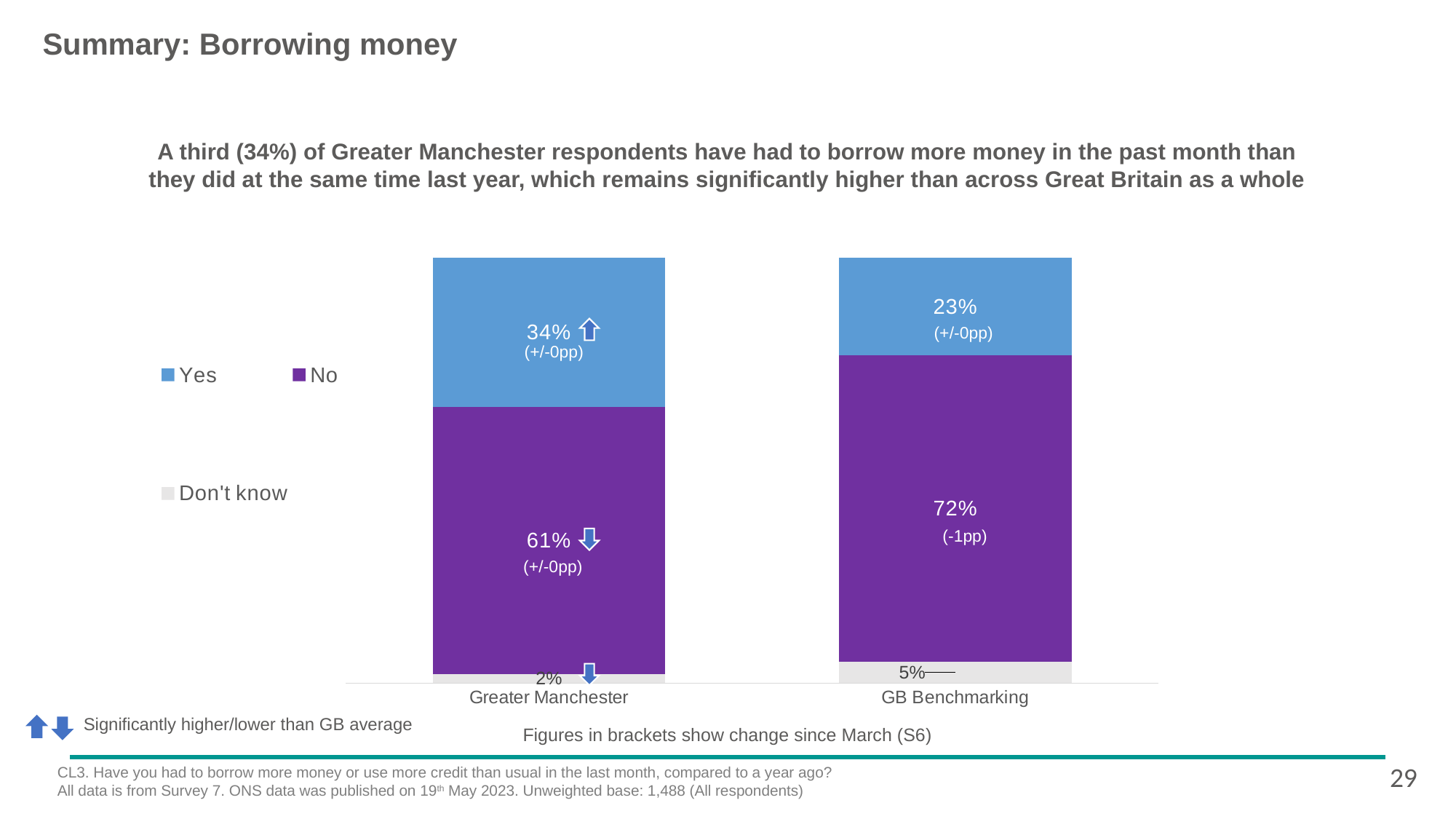

Summary: Borrowing money
A third (34%) of Greater Manchester respondents have had to borrow more money in the past month than they did at the same time last year, which remains significantly higher than across Great Britain as a whole

### Chart

| Category | Don't know | No | Yes |
|---|---|---|---|
| Greater Manchester | 0.02 | 0.61 | 0.34 |
| GB Benchmarking | 0.05 | 0.72 | 0.23 |
(+/-0pp)

(+/-0pp)
(-1pp)

(+/-0pp)

Significantly higher/lower than GB average

Figures in brackets show change since March (S6)
29
CL3. Have you had to borrow more money or use more credit than usual in the last month, compared to a year ago?
All data is from Survey 7. ONS data was published on 19th May 2023. Unweighted base: 1,488 (All respondents)